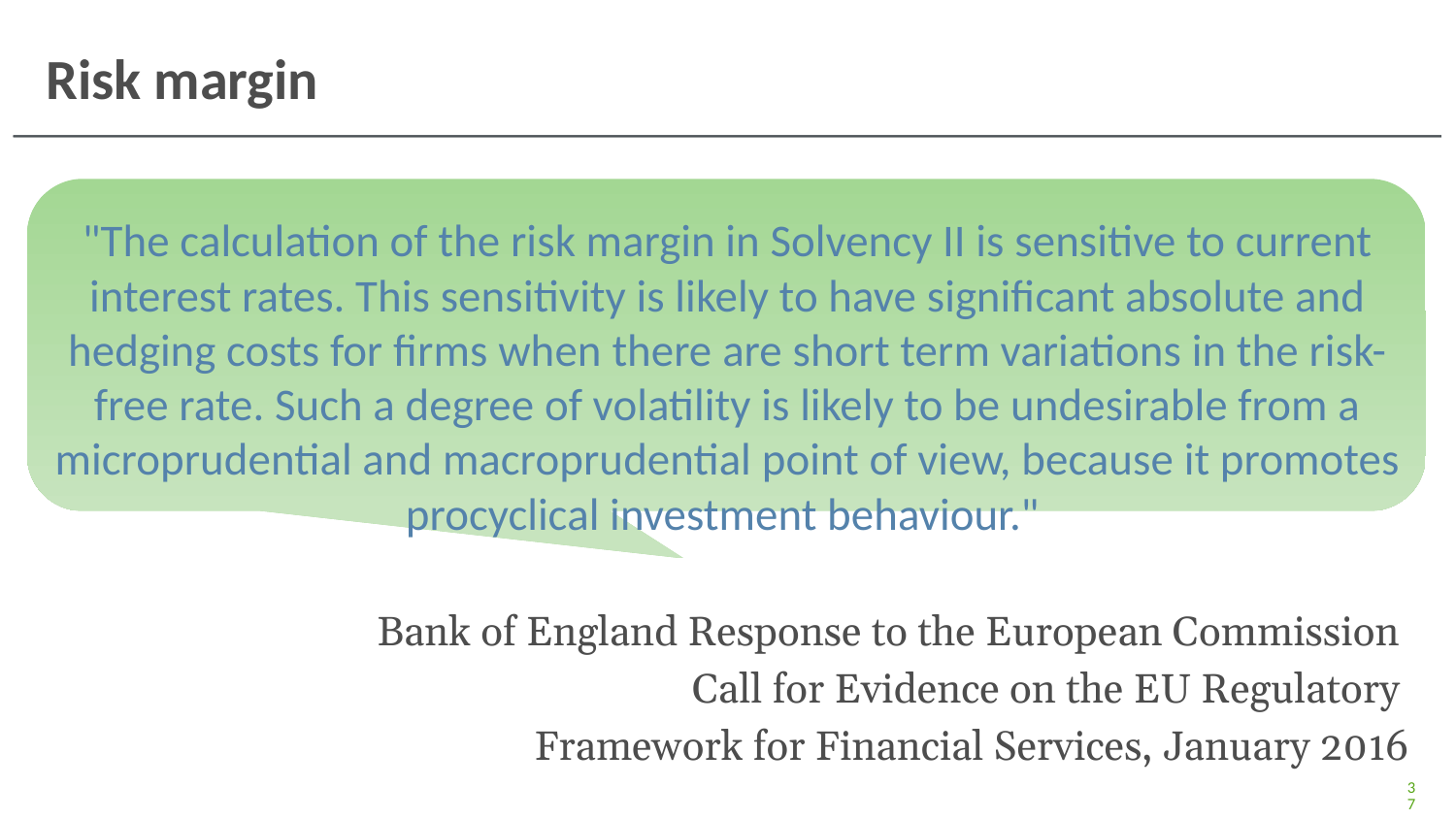

# Risk margin

"The calculation of the risk margin in Solvency II is sensitive to current interest rates. This sensitivity is likely to have significant absolute and hedging costs for firms when there are short term variations in the risk-free rate. Such a degree of volatility is likely to be undesirable from a microprudential and macroprudential point of view, because it promotes procyclical investment behaviour."

Bank of England Response to the European Commission
Call for Evidence on the EU Regulatory
Framework for Financial Services, January 2016

37